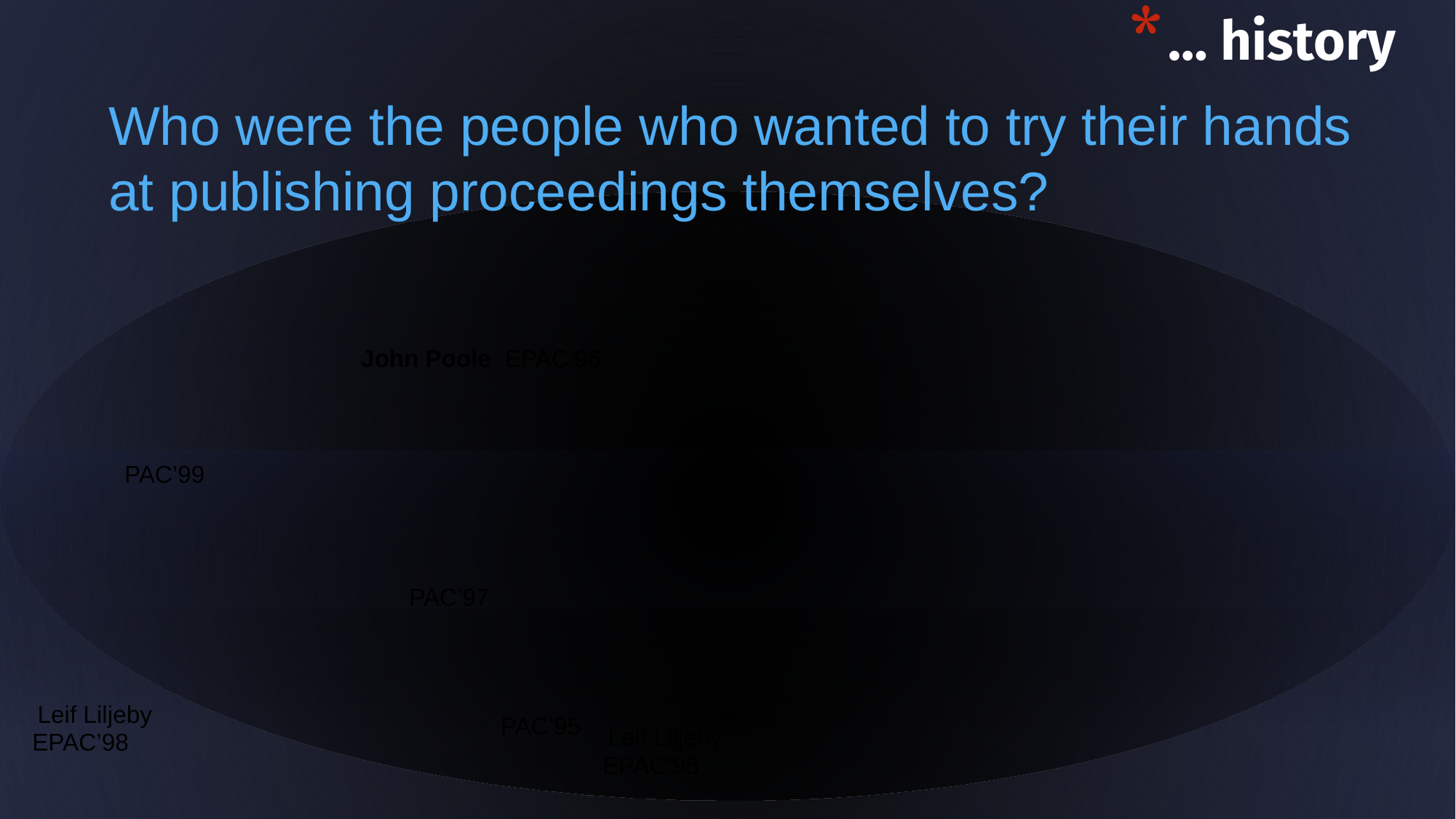

… history
Who were the people who wanted to try their hands
at publishing proceedings themselves?
John Poole  EPAC’96
PAC’99
PAC’97
Leif Liljeby
PAC’95
Leif Liljeby
EPAC’98
EPAC’98